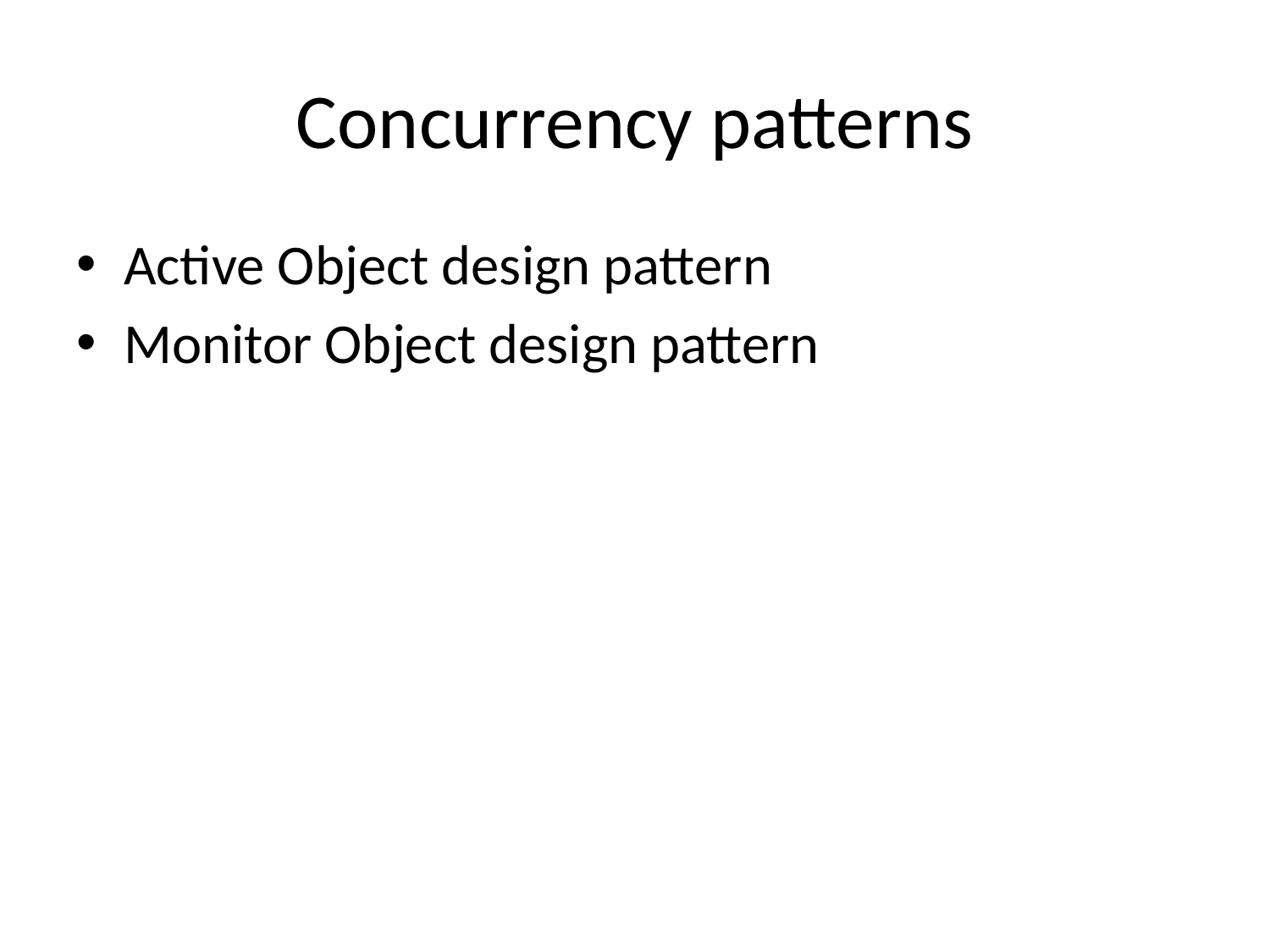

# Concurrency patterns
Active Object design pattern
Monitor Object design pattern